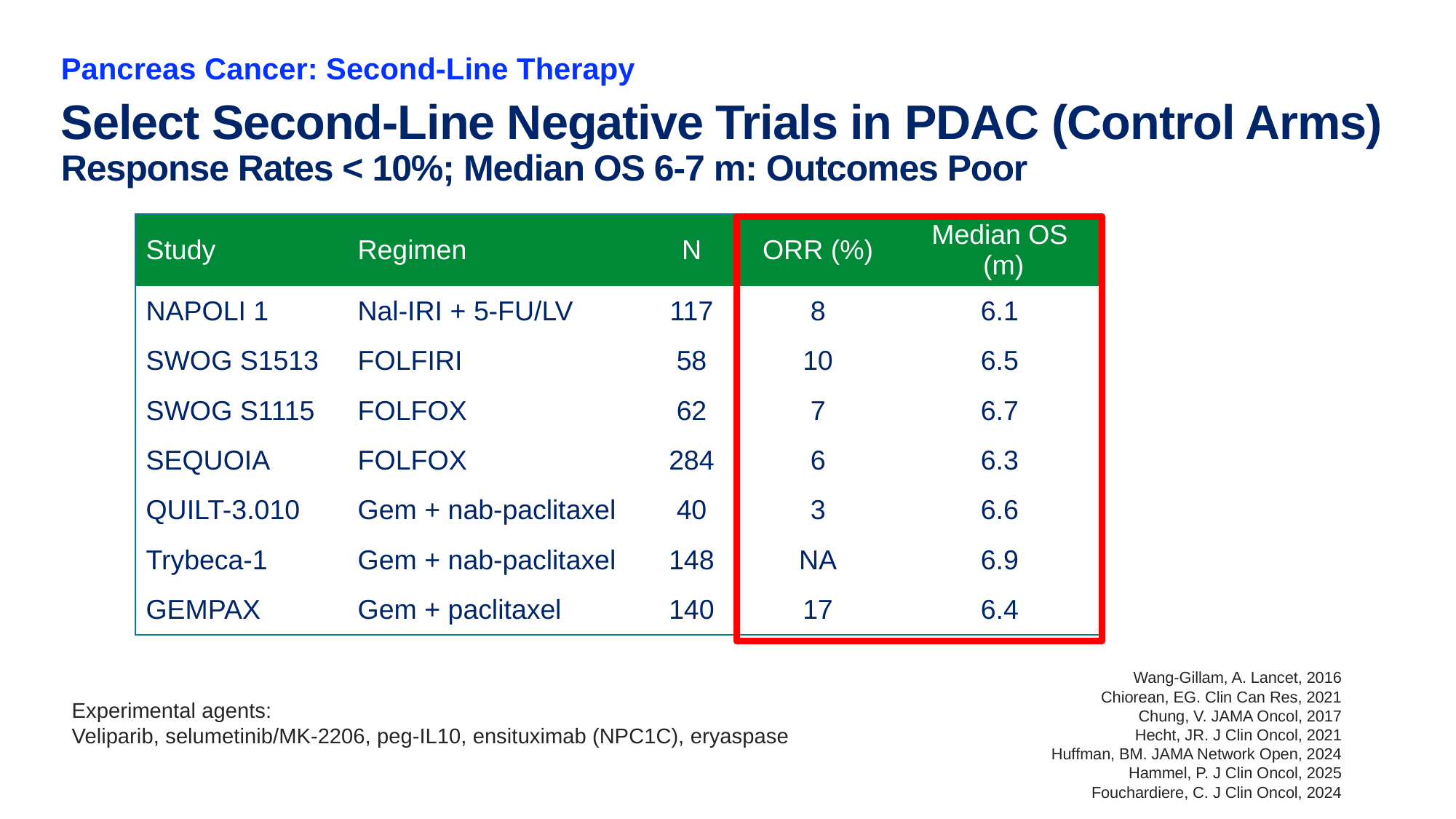

Pancreas Cancer: Second-Line Therapy
# Select Second-Line Negative Trials in PDAC (Control Arms) Response Rates < 10%; Median OS 6-7 m: Outcomes Poor
| Study | Regimen | N | ORR (%) | Median OS (m) |
| --- | --- | --- | --- | --- |
| NAPOLI 1 | Nal-IRI + 5-FU/LV | 117 | 8 | 6.1 |
| SWOG S1513 | FOLFIRI | 58 | 10 | 6.5 |
| SWOG S1115 | FOLFOX | 62 | 7 | 6.7 |
| SEQUOIA | FOLFOX | 284 | 6 | 6.3 |
| QUILT-3.010 | Gem + nab-paclitaxel | 40 | 3 | 6.6 |
| Trybeca-1 | Gem + nab-paclitaxel | 148 | NA | 6.9 |
| GEMPAX | Gem + paclitaxel | 140 | 17 | 6.4 |

Wang-Gillam, A. Lancet, 2016
Chiorean, EG. Clin Can Res, 2021
Chung, V. JAMA Oncol, 2017
Hecht, JR. J Clin Oncol, 2021
Huffman, BM. JAMA Network Open, 2024
Hammel, P. J Clin Oncol, 2025
Fouchardiere, C. J Clin Oncol, 2024
Experimental agents:
Veliparib, selumetinib/MK-2206, peg-IL10, ensituximab (NPC1C), eryaspase